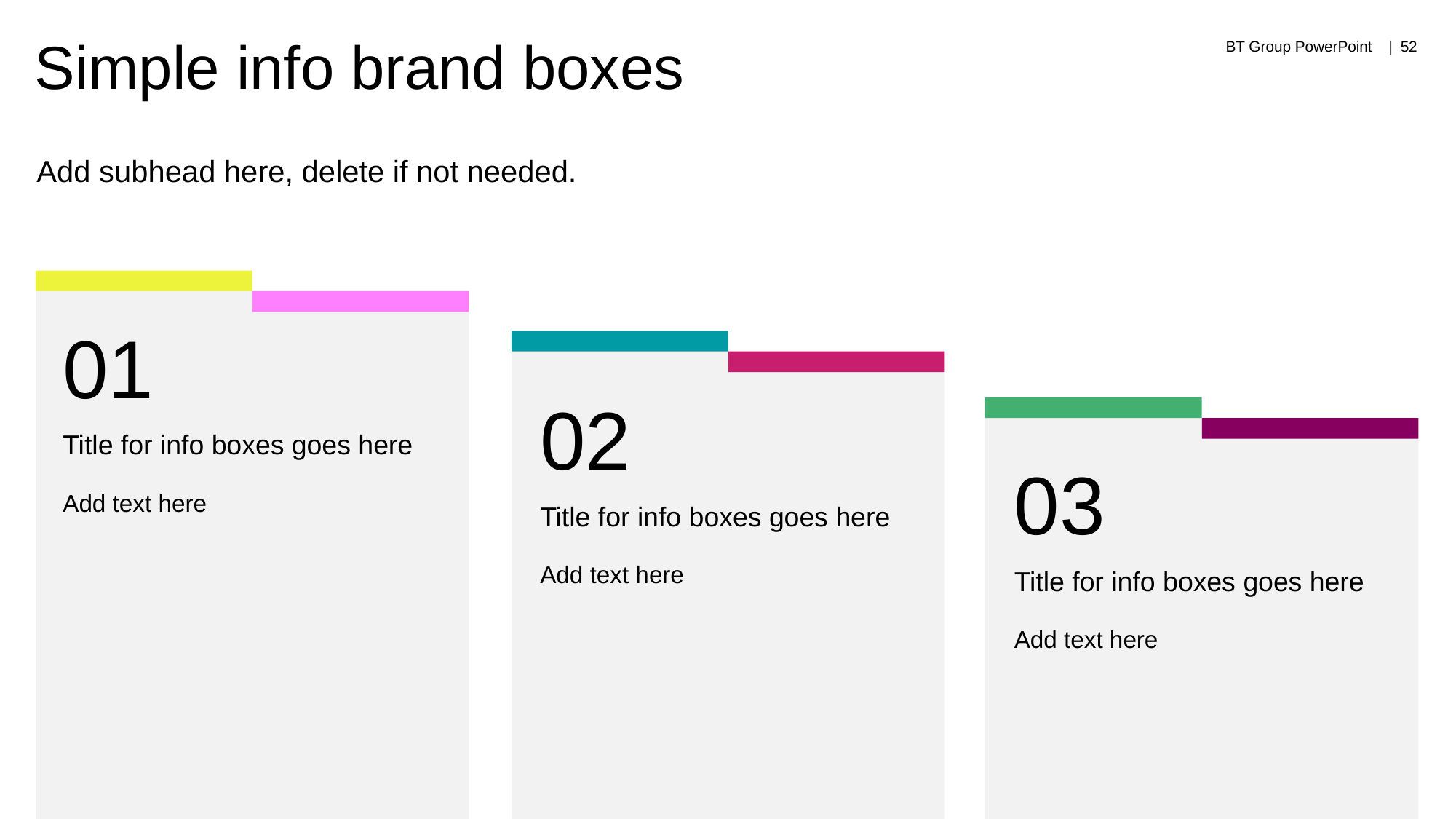

BT Group PowerPoint    |
52
# Simple info brand boxes
Add subhead here, delete if not needed.
01
02
Title for info boxes goes here
Add text here
03
Title for info boxes goes here
Add text here
Title for info boxes goes here
Add text here